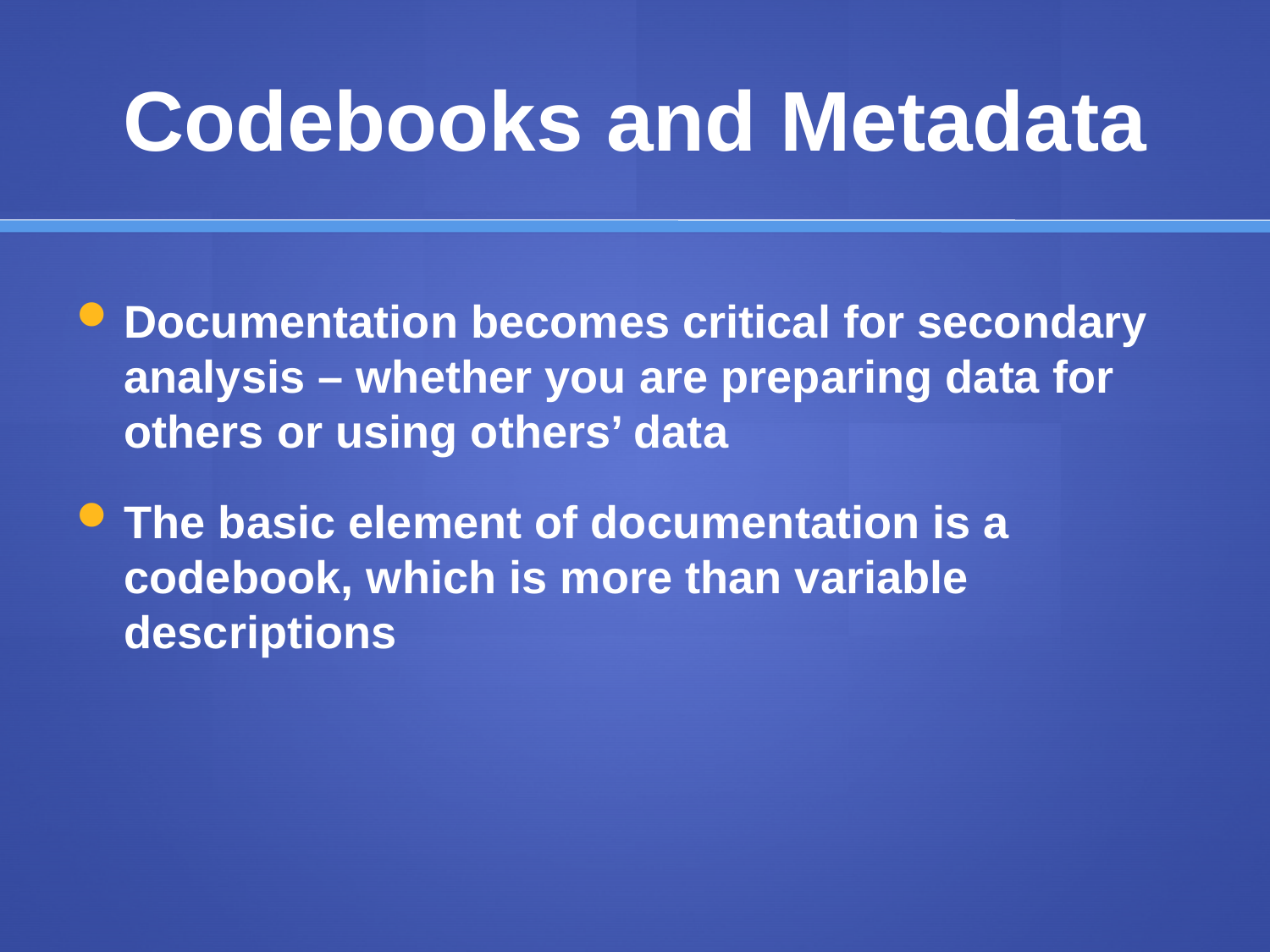

# Codebooks and Metadata
Documentation becomes critical for secondary analysis – whether you are preparing data for others or using others’ data
The basic element of documentation is a codebook, which is more than variable descriptions